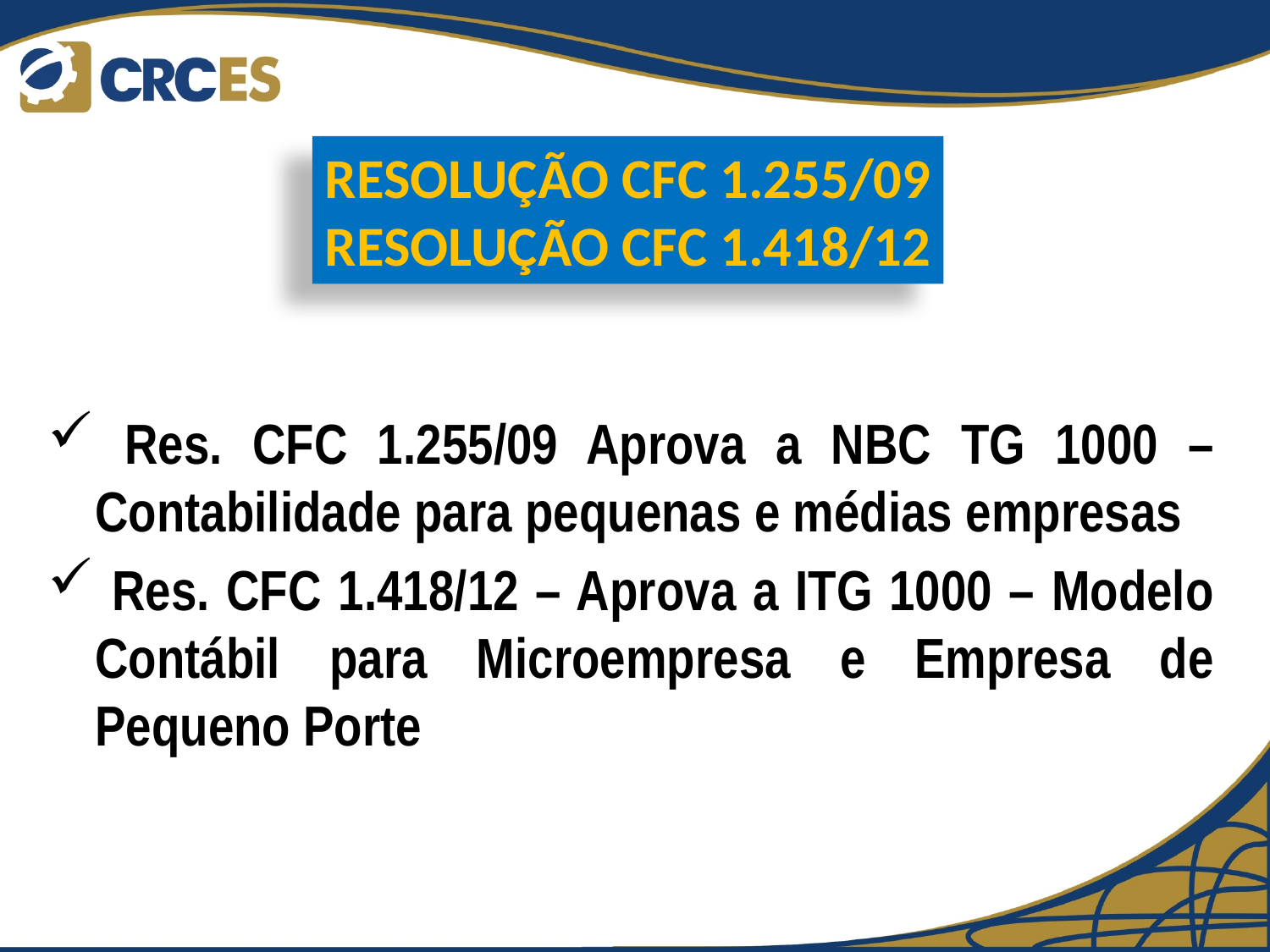

#
RESOLUÇÃO CFC 1.255/09
RESOLUÇÃO CFC 1.418/12

 Res. CFC 1.255/09 Aprova a NBC TG 1000 – Contabilidade para pequenas e médias empresas
 Res. CFC 1.418/12 – Aprova a ITG 1000 – Modelo Contábil para Microempresa e Empresa de Pequeno Porte